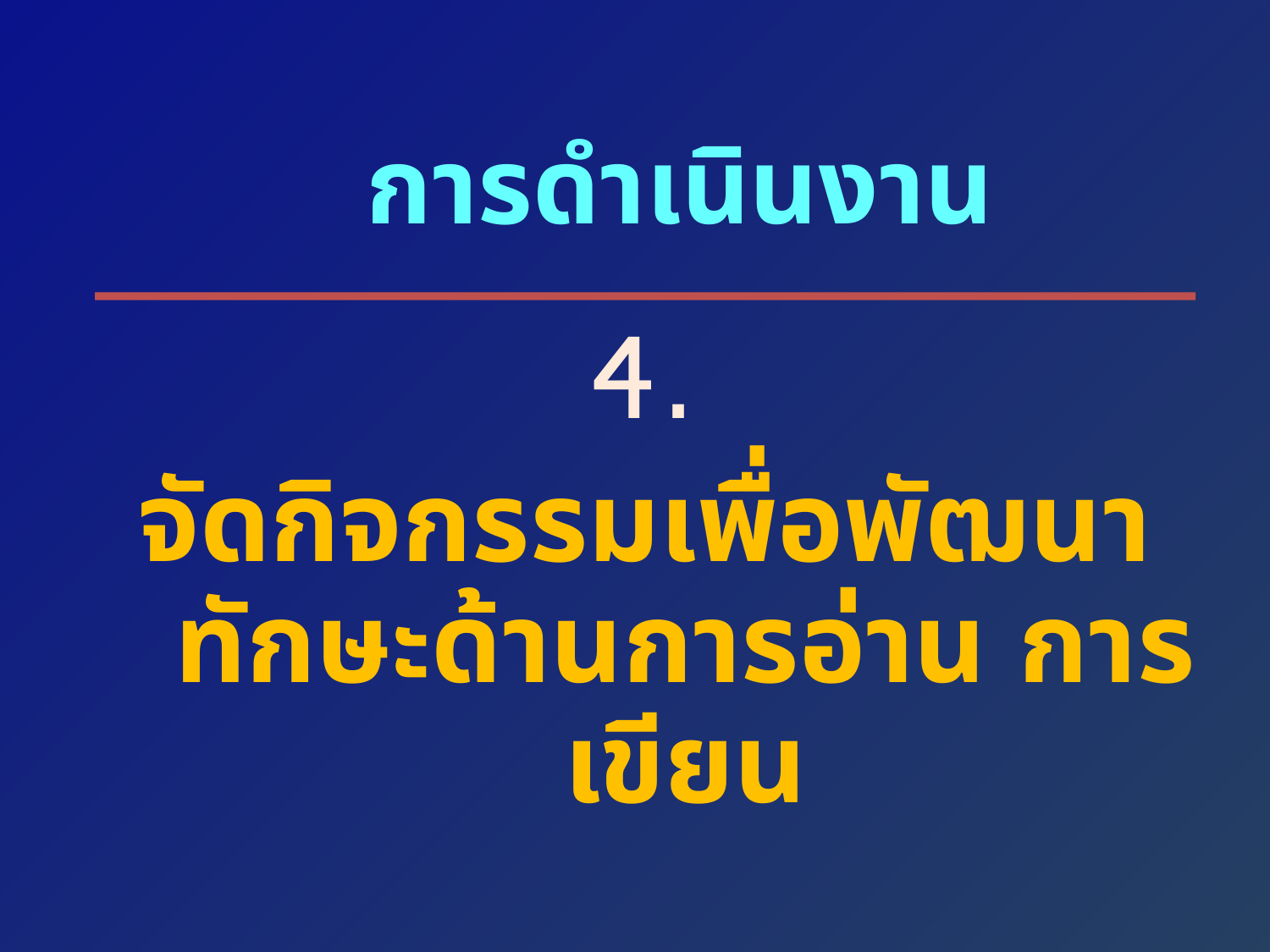

# การดำเนินงาน

4.
จัดกิจกรรมเพื่อพัฒนาทักษะด้านการอ่าน การเขียน